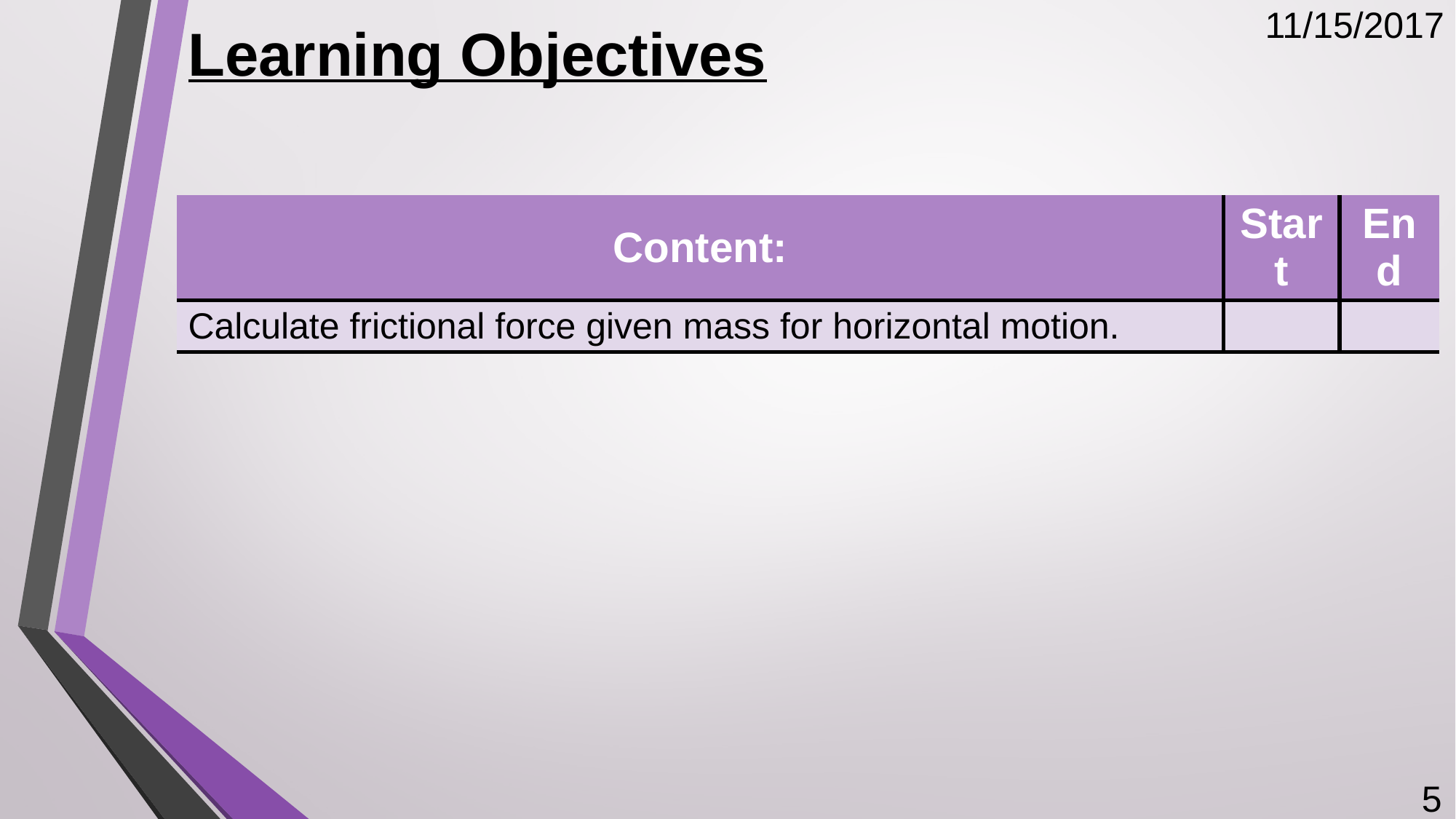

# Learning Objectives
11/15/2017
| Content: | Start | End |
| --- | --- | --- |
| Calculate frictional force given mass for horizontal motion. |  |  |
5